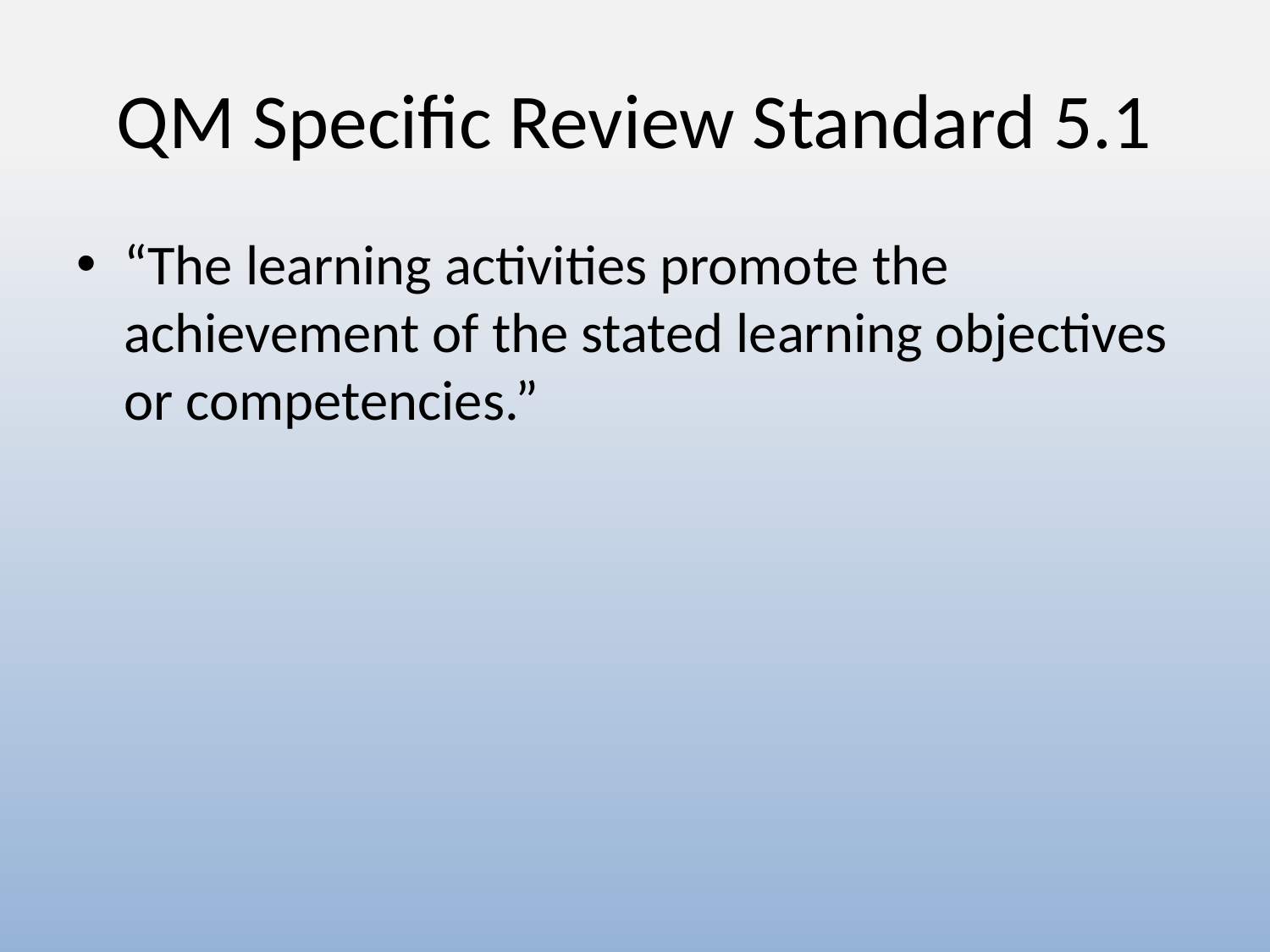

# QM Specific Review Standard 5.1
“The learning activities promote the achievement of the stated learning objectives or competencies.”